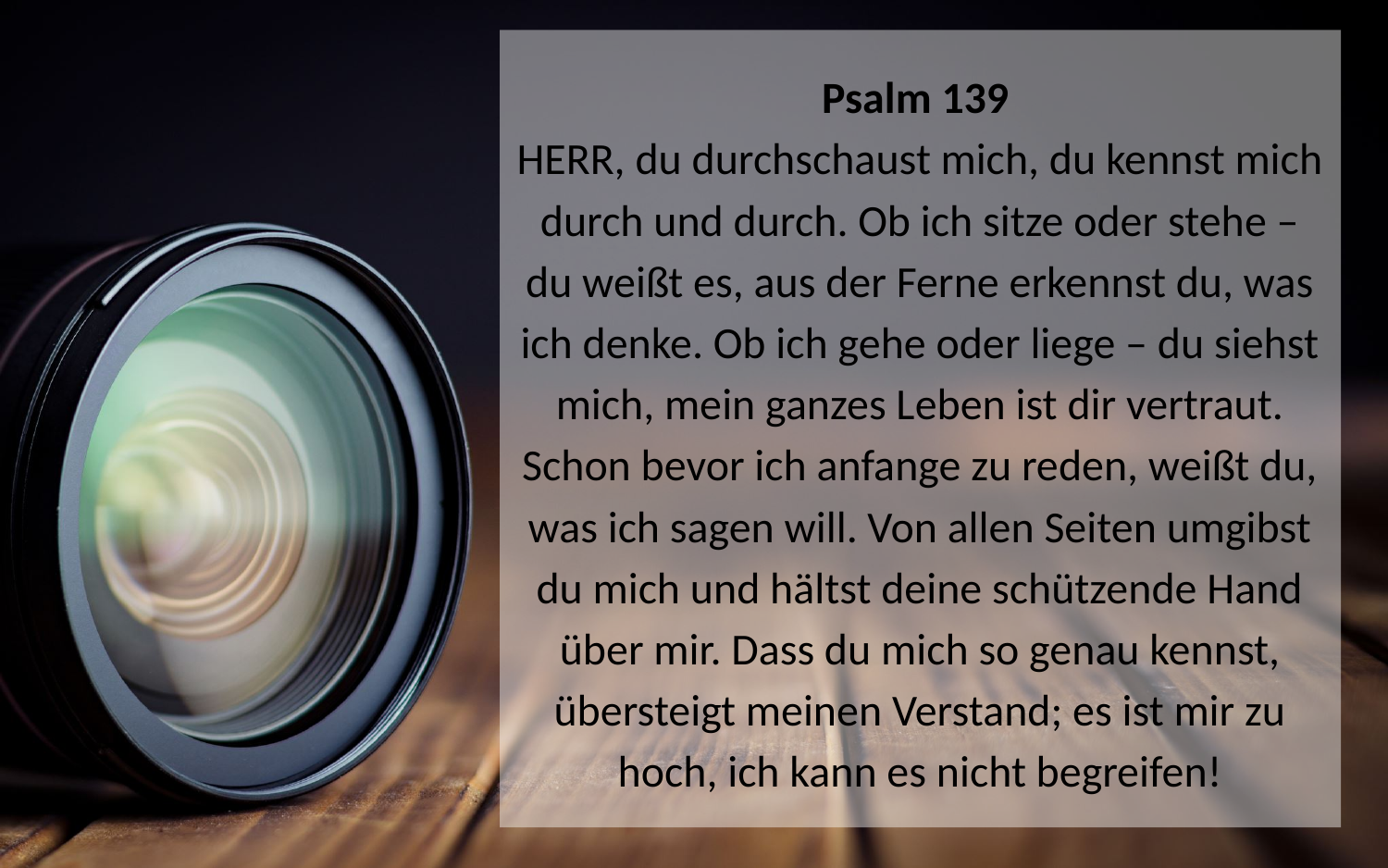

# Psalm 139 HERR, du durchschaust mich, du kennst mich durch und durch. Ob ich sitze oder stehe – du weißt es, aus der Ferne erkennst du, was ich denke. Ob ich gehe oder liege – du siehst mich, mein ganzes Leben ist dir vertraut. Schon bevor ich anfange zu reden, weißt du, was ich sagen will. Von allen Seiten umgibst du mich und hältst deine schützende Hand über mir. Dass du mich so genau kennst, übersteigt meinen Verstand; es ist mir zu hoch, ich kann es nicht begreifen!